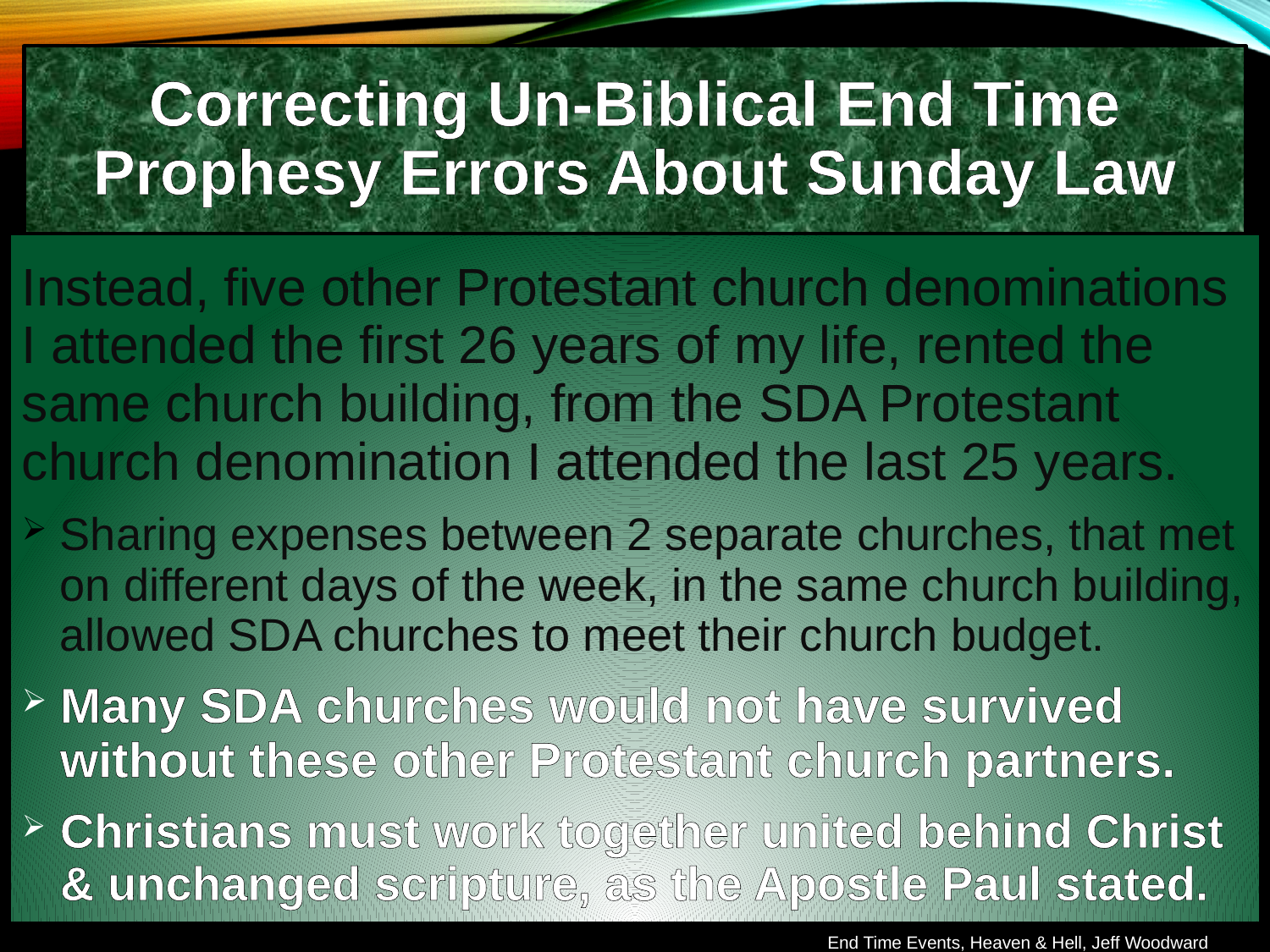

Correcting Un-Biblical End Time Prophesy Errors About Sunday Law
Instead, five other Protestant church denominations I attended the first 26 years of my life, rented the same church building, from the SDA Protestant church denomination I attended the last 25 years.
Sharing expenses between 2 separate churches, that met on different days of the week, in the same church building, allowed SDA churches to meet their church budget.
Many SDA churches would not have survived without these other Protestant church partners.
Christians must work together united behind Christ & unchanged scripture, as the Apostle Paul stated.
End Time Events, Heaven & Hell, Jeff Woodward